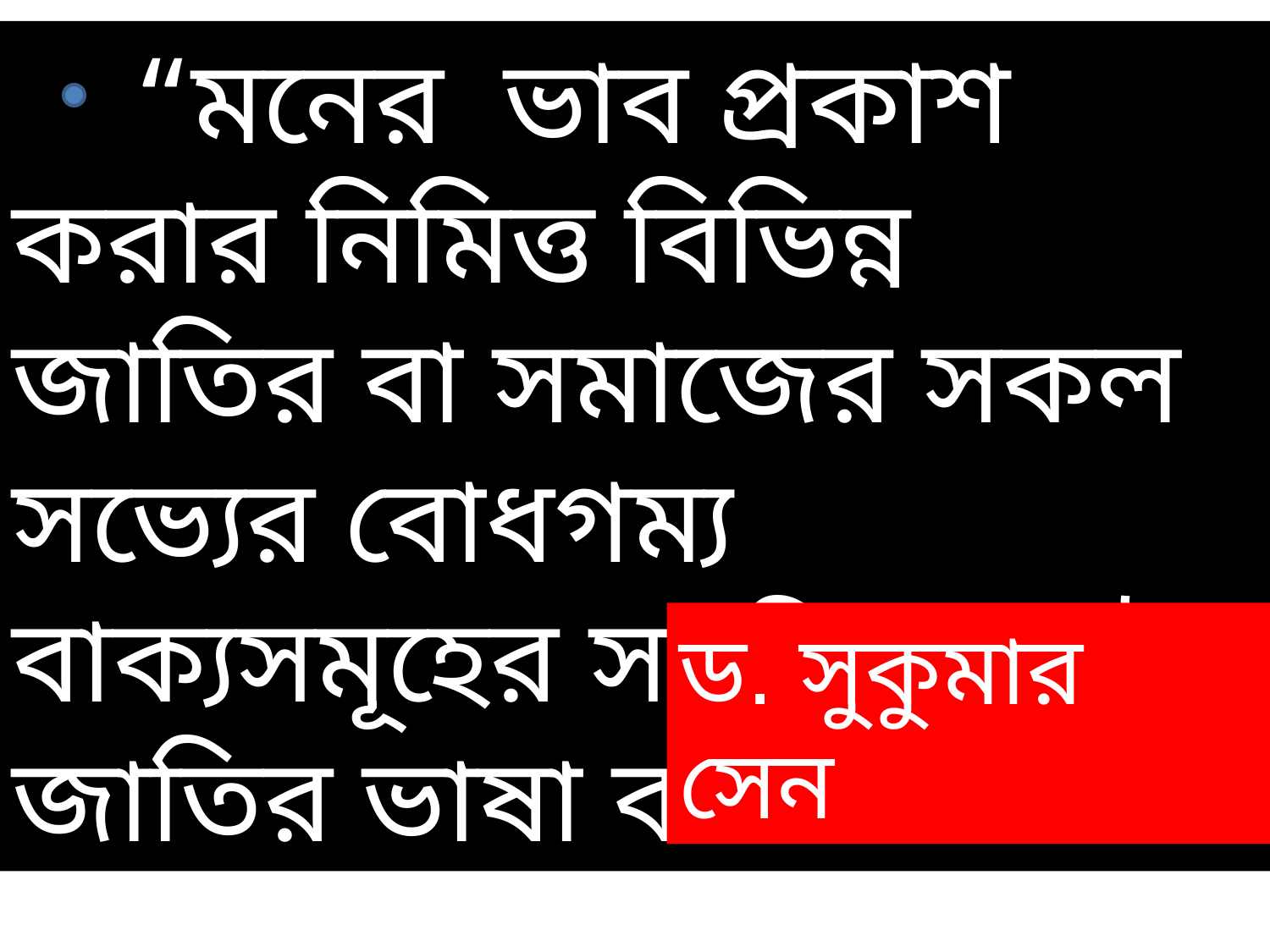

“মনের  ভাব প্রকাশ করার নিমিত্ত বিভিন্ন জাতির বা সমাজের সকল সভ্যের বোধগম্য বাক্যসমূহের সমষ্টিকে সেই জাতির ভাষা বলে।”

ড. সুকুমার সেন